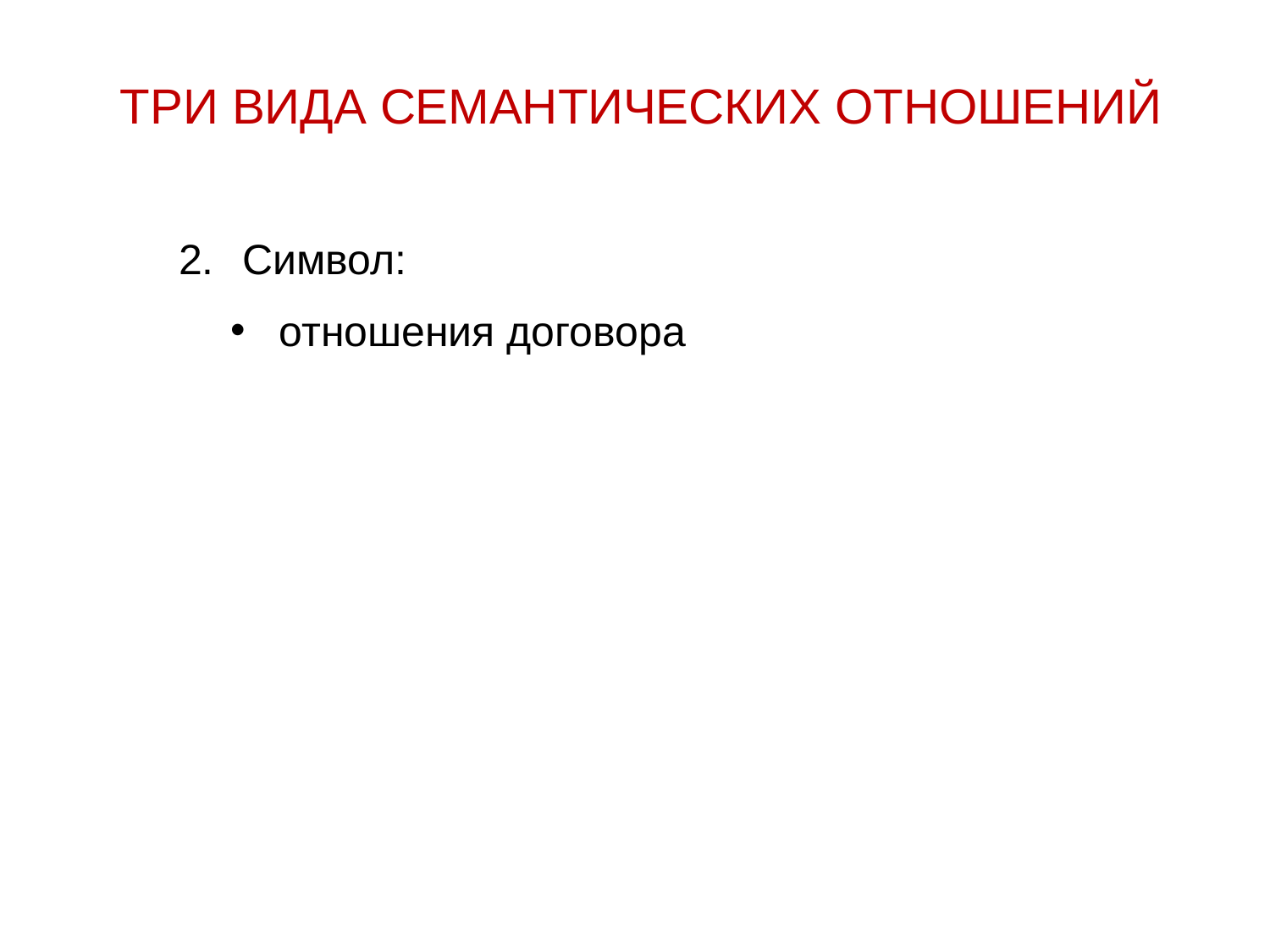

ТРИ ВИДА СЕМАНТИЧЕСКИХ ОТНОШЕНИЙ
Символ:
отношения договора
21